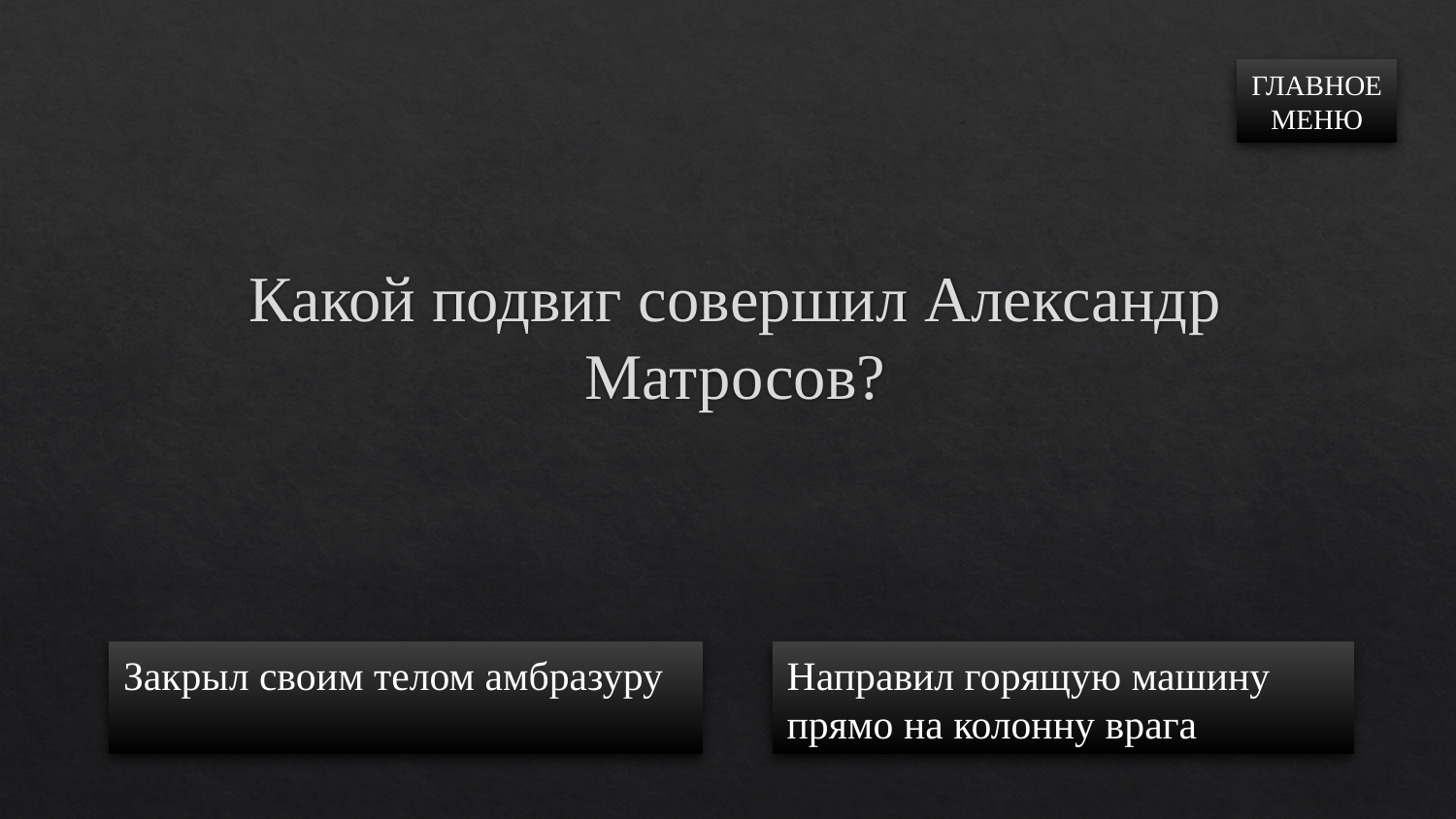

ГЛАВНОЕ
МЕНЮ
# Какой подвиг совершил Александр Матросов?
Закрыл своим телом амбразуру

Направил горящую машину прямо на колонну врага